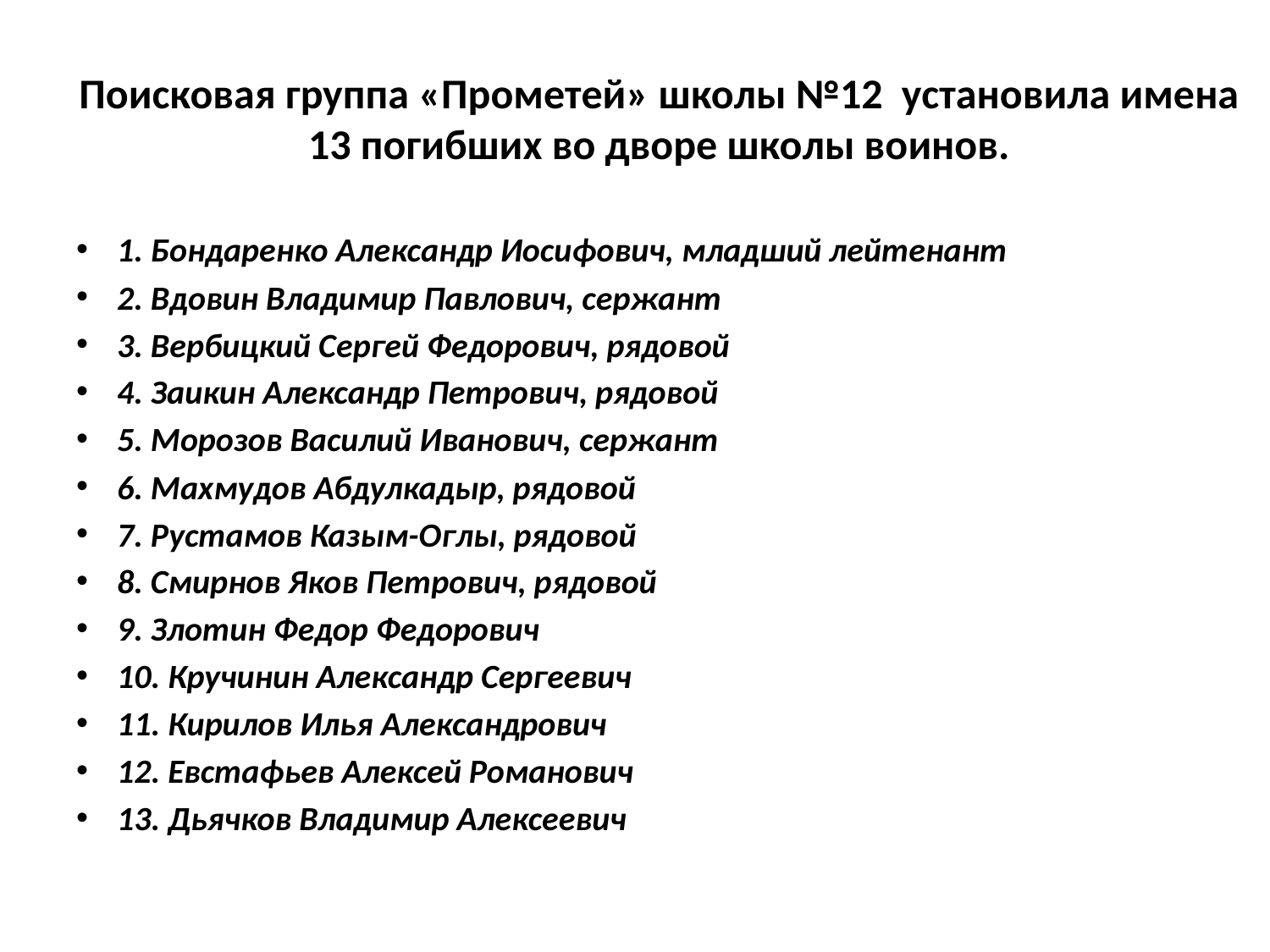

# Поисковая группа «Прометей» школы №12  установила имена 13 погибших во дворе школы воинов.
1. Бондаренко Александр Иосифович, младший лейтенант
2. Вдовин Владимир Павлович, сержант
3. Вербицкий Сергей Федорович, рядовой
4. Заикин Александр Петрович, рядовой
5. Морозов Василий Иванович, сержант
6. Махмудов Абдулкадыр, рядовой
7. Рустамов Казым-Оглы, рядовой
8. Смирнов Яков Петрович, рядовой
9. Злотин Федор Федорович
10. Кручинин Александр Сергеевич
11. Кирилов Илья Александрович
12. Евстафьев Алексей Романович
13. Дьячков Владимир Алексеевич